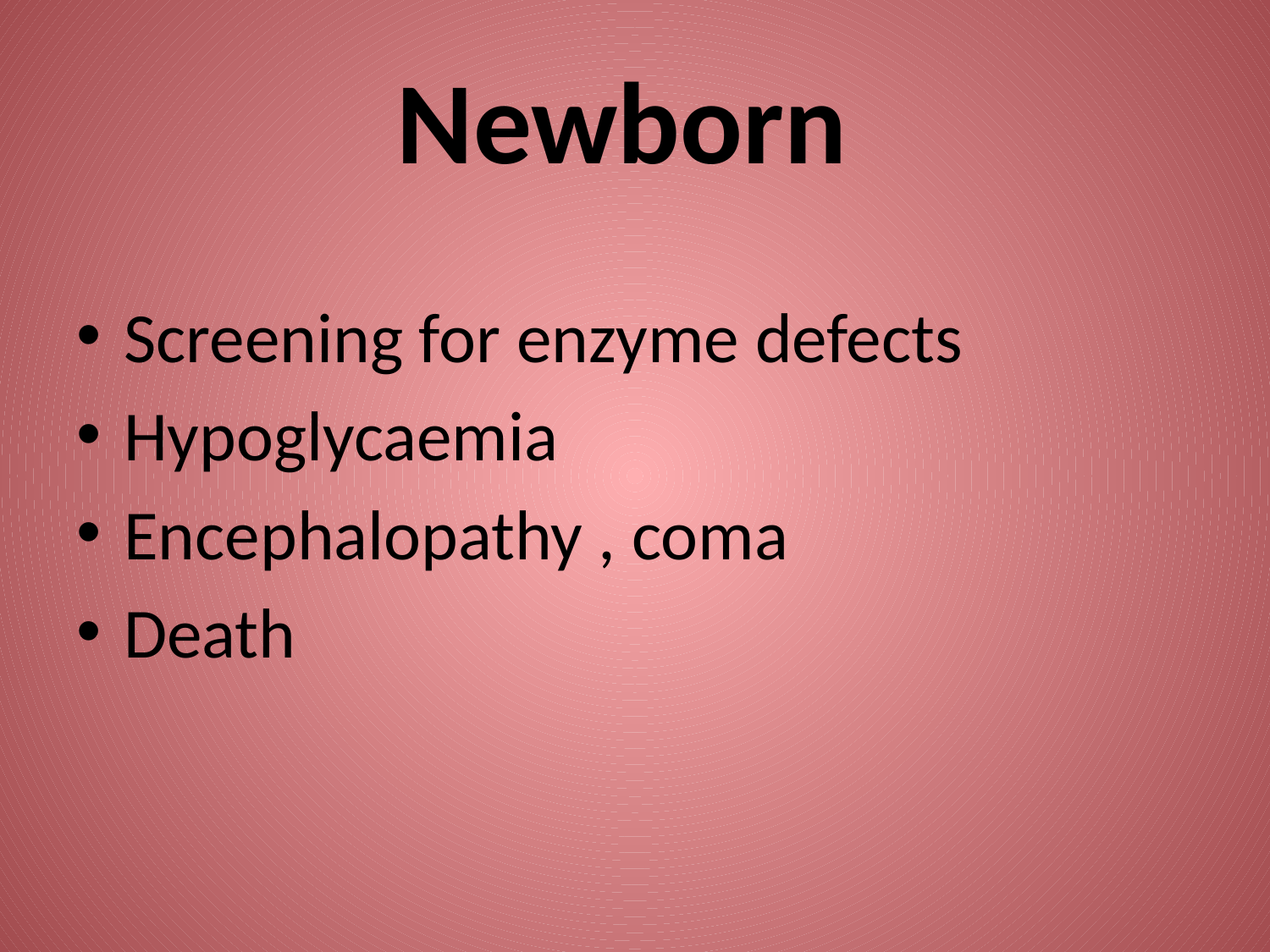

# Newborn
Screening for enzyme defects
Hypoglycaemia
Encephalopathy , coma
Death